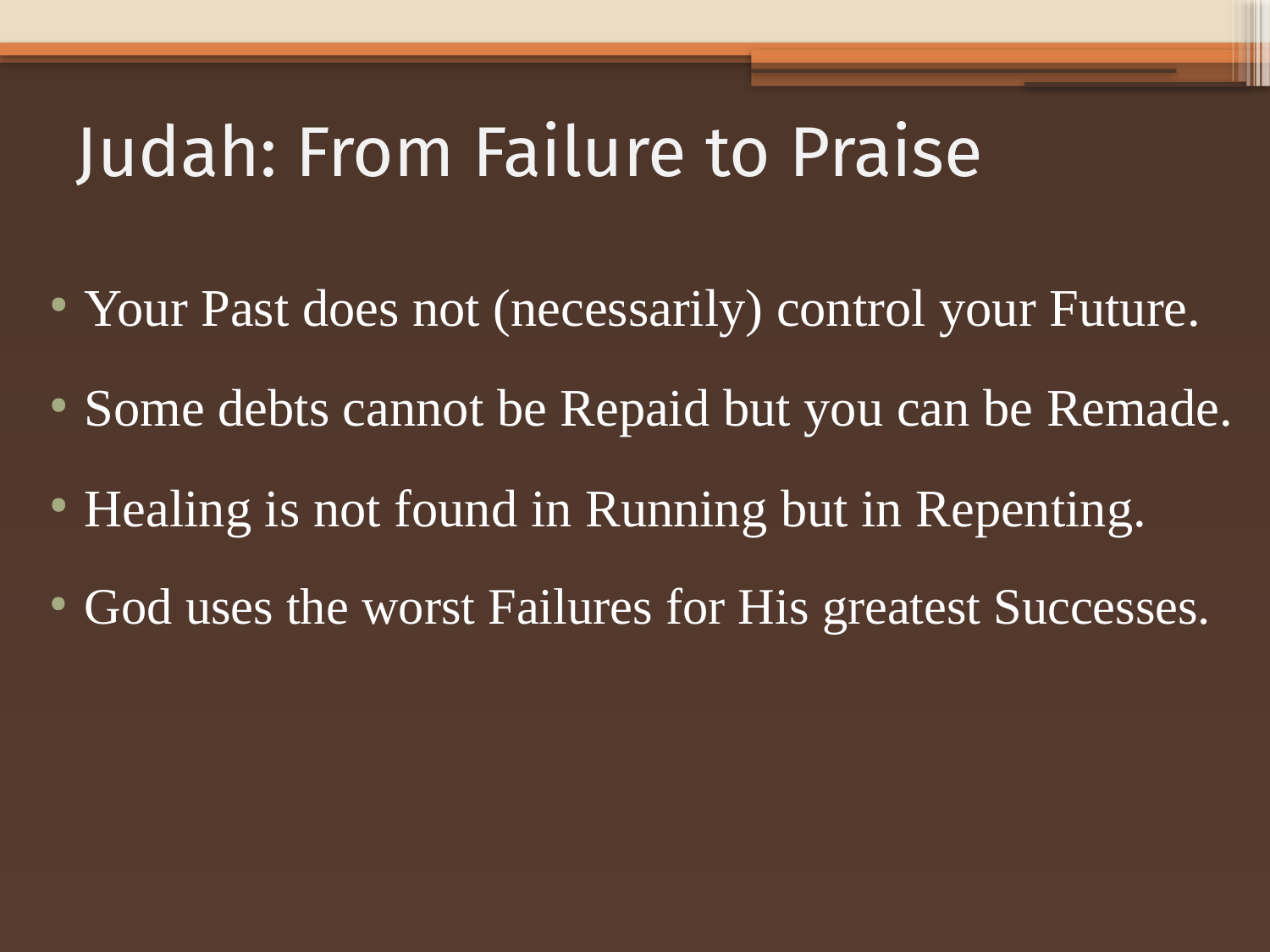

# Judah: From Failure to Praise
Your Past does not (necessarily) control your Future.
Some debts cannot be Repaid but you can be Remade.
Healing is not found in Running but in Repenting.
God uses the worst Failures for His greatest Successes.